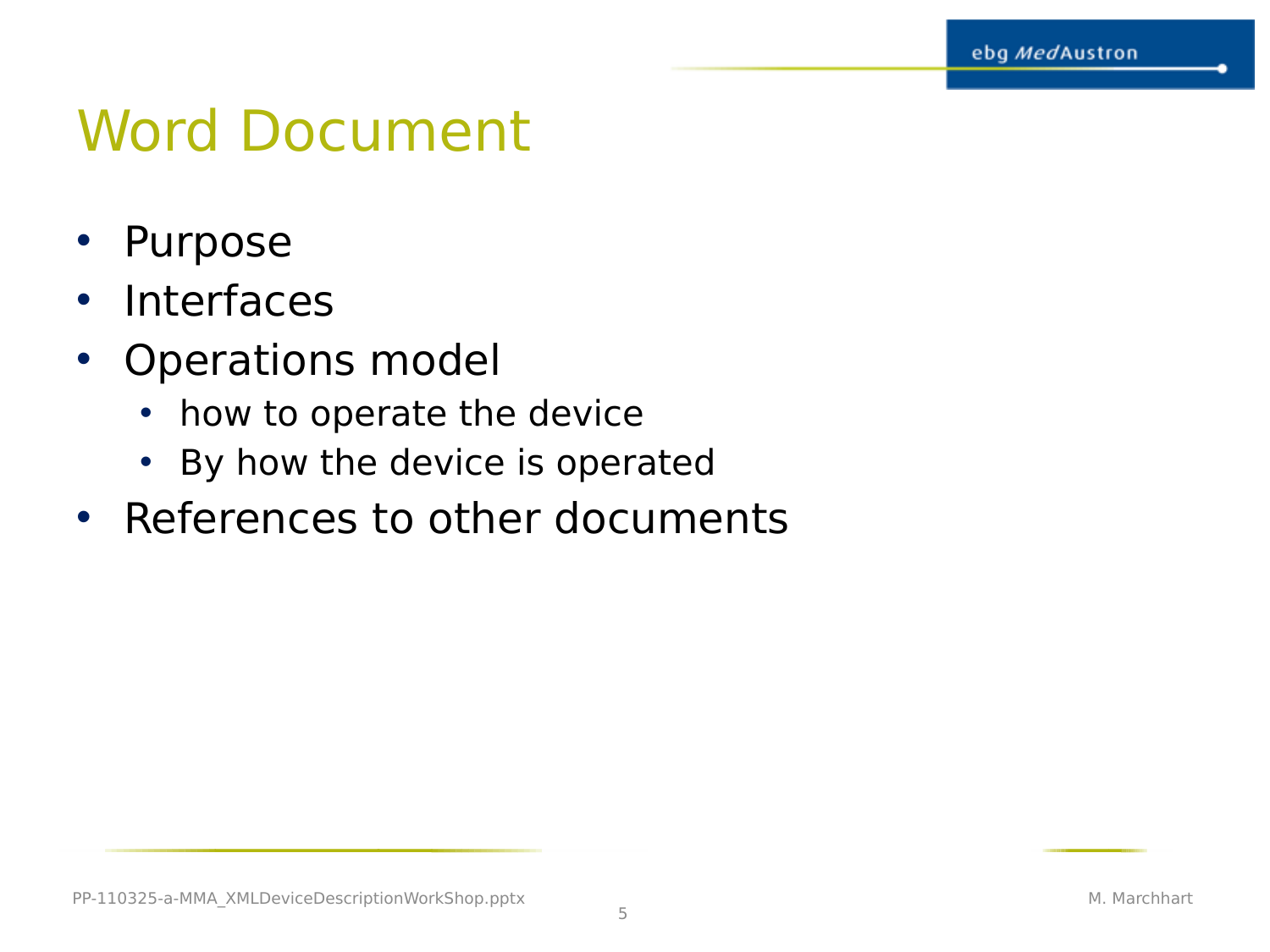

# Word Document
Purpose
Interfaces
Operations model
how to operate the device
By how the device is operated
References to other documents
PP-110325-a-MMA_XMLDeviceDescriptionWorkShop.pptx
M. Marchhart
5